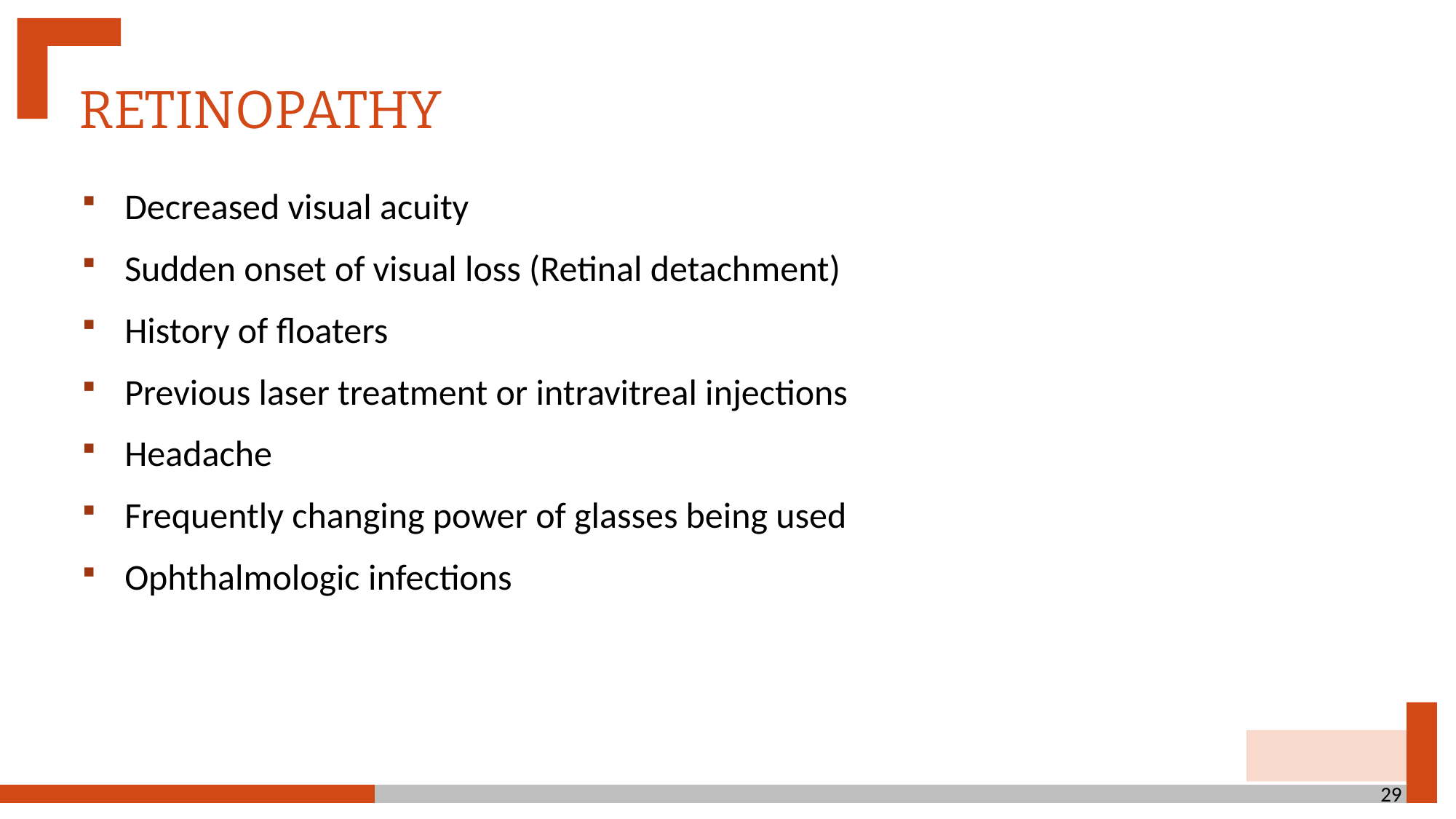

RETINOPATHY
Decreased visual acuity
Sudden onset of visual loss (Retinal detachment)
History of floaters
Previous laser treatment or intravitreal injections
Headache
Frequently changing power of glasses being used
Ophthalmologic infections
29